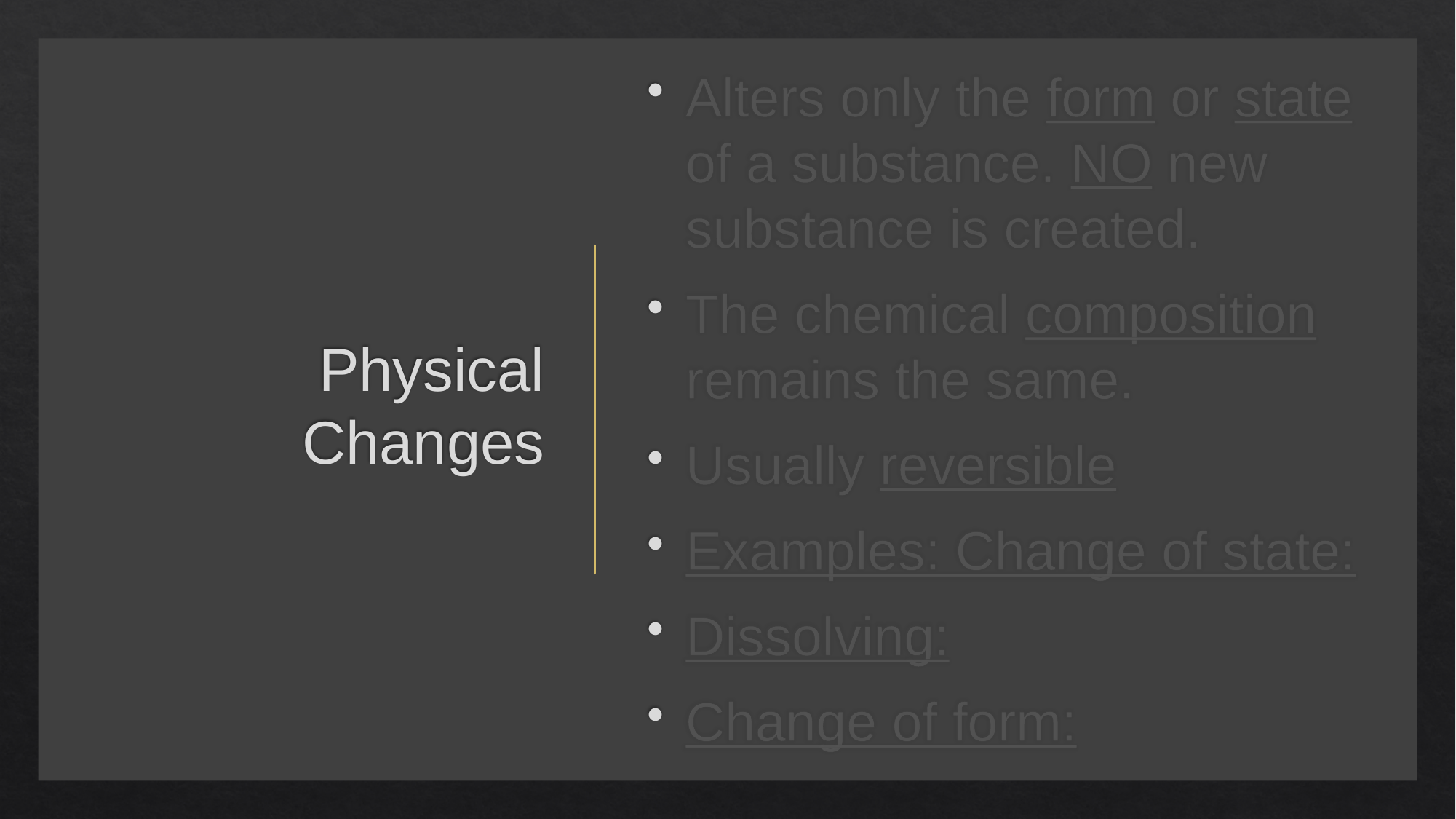

Alters only the form or state of a substance. NO new substance is created.
The chemical composition remains the same.
Usually reversible
Examples: Change of state:
Dissolving:
Change of form:
# Physical Changes